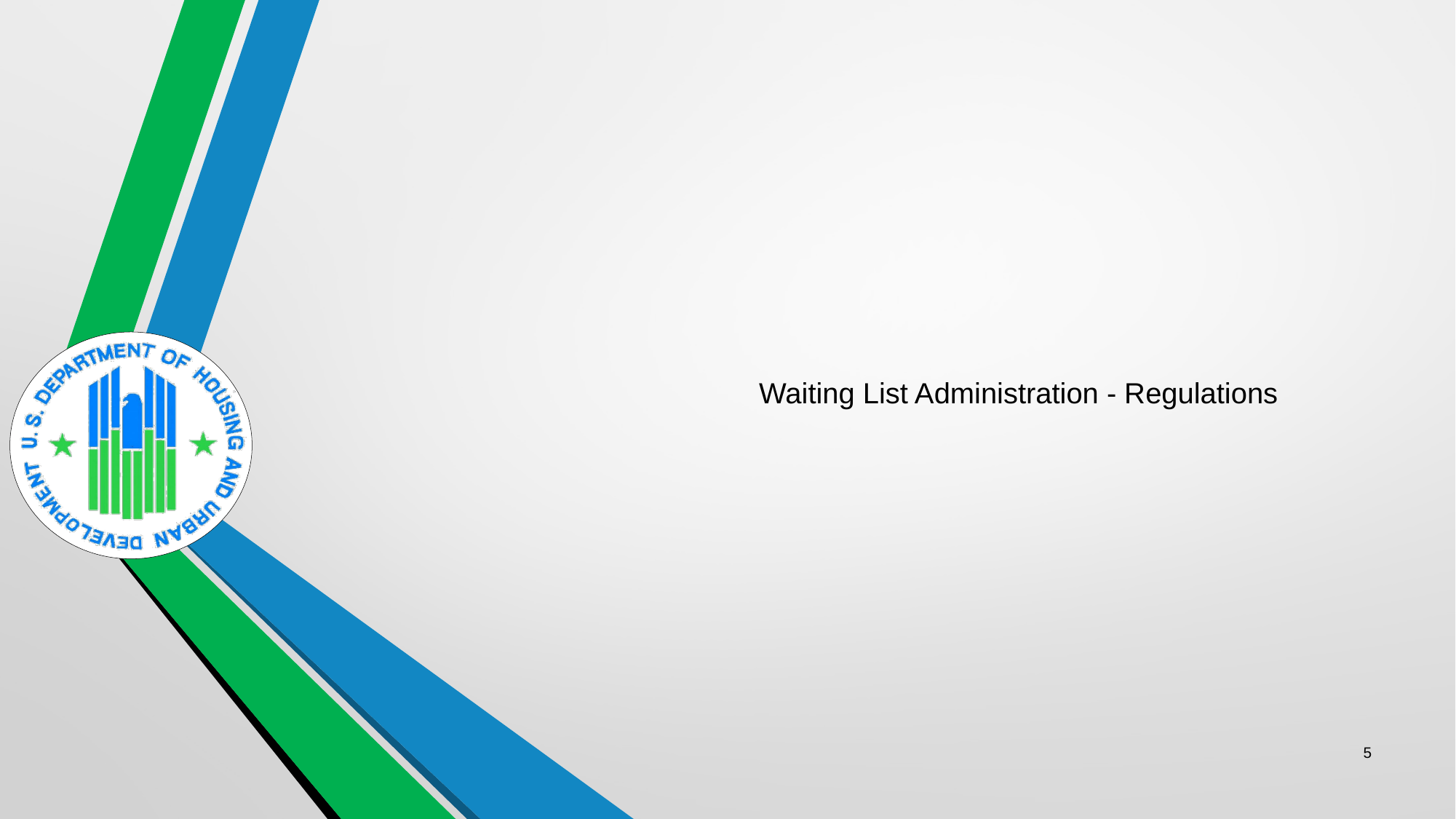

# Waiting List Administration - Regulations
5